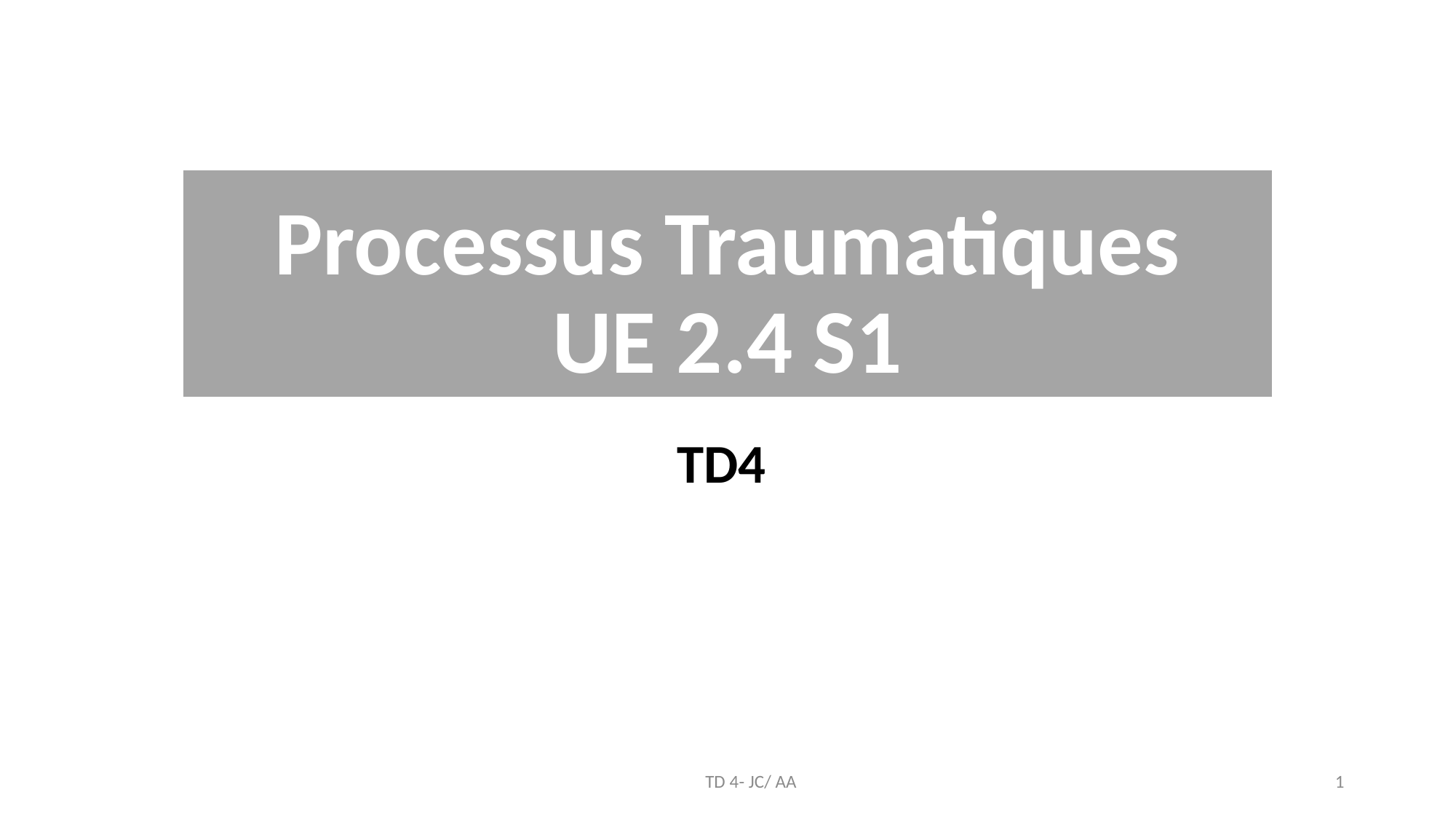

# Processus Traumatiques UE 2.4 S1
TD4
TD 4- JC/ AA
1